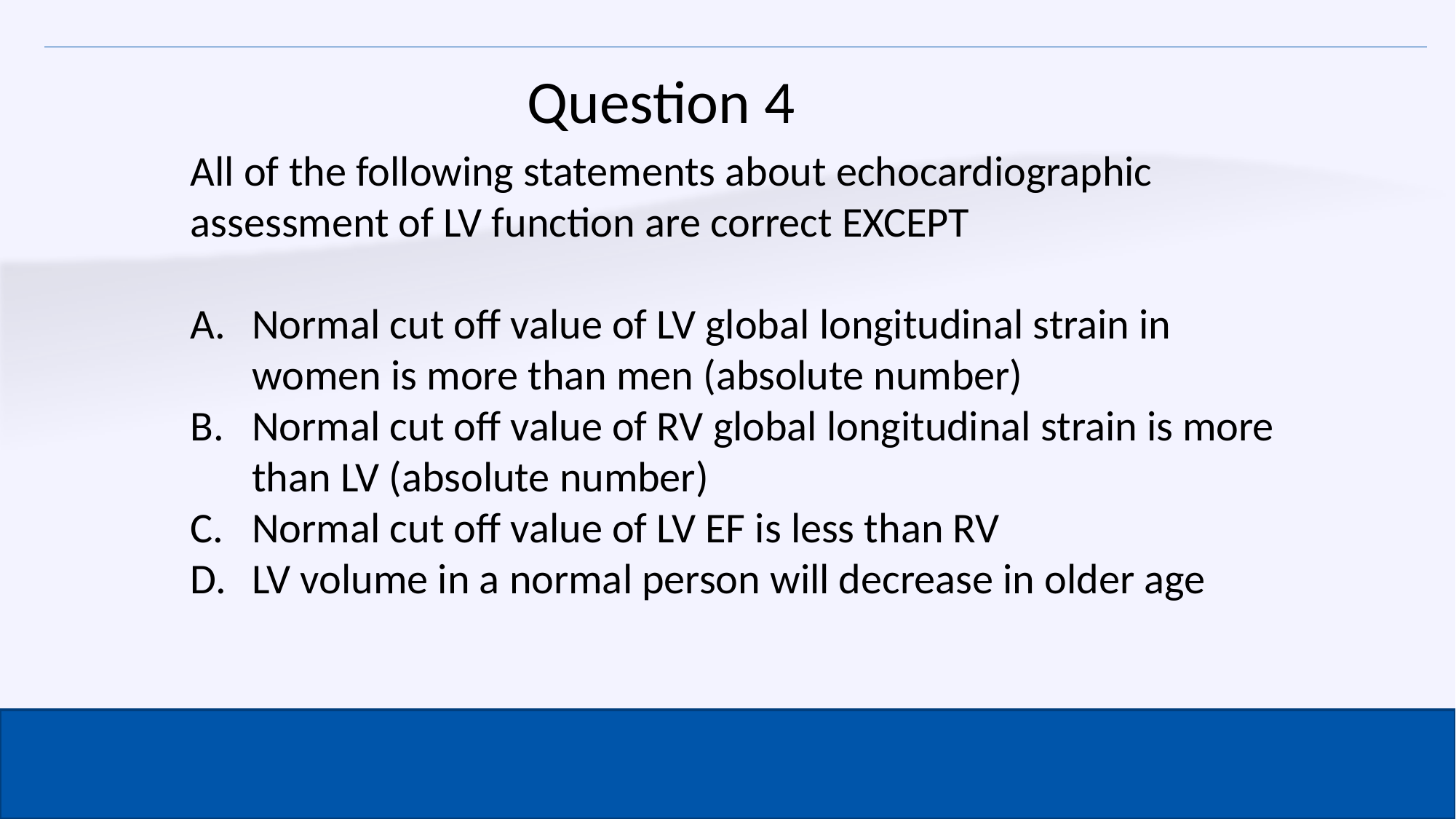

Question 4
All of the following statements about echocardiographic assessment of LV function are correct EXCEPT

Normal cut off value of LV global longitudinal strain in women is more than men (absolute number)
Normal cut off value of RV global longitudinal strain is more than LV (absolute number)
Normal cut off value of LV EF is less than RV
LV volume in a normal person will decrease in older age